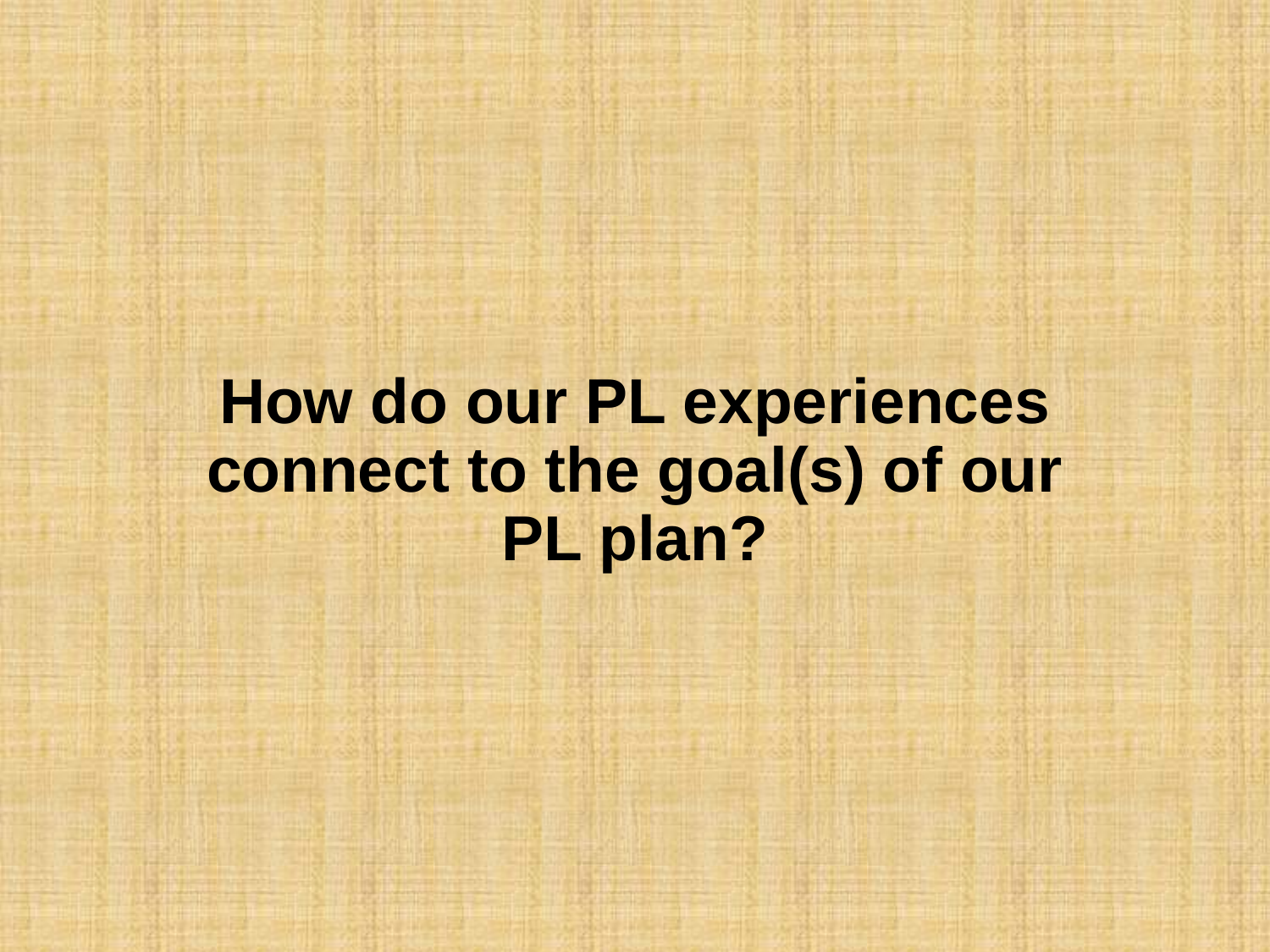

# How do our PL experiences connect to the goal(s) of our PL plan?